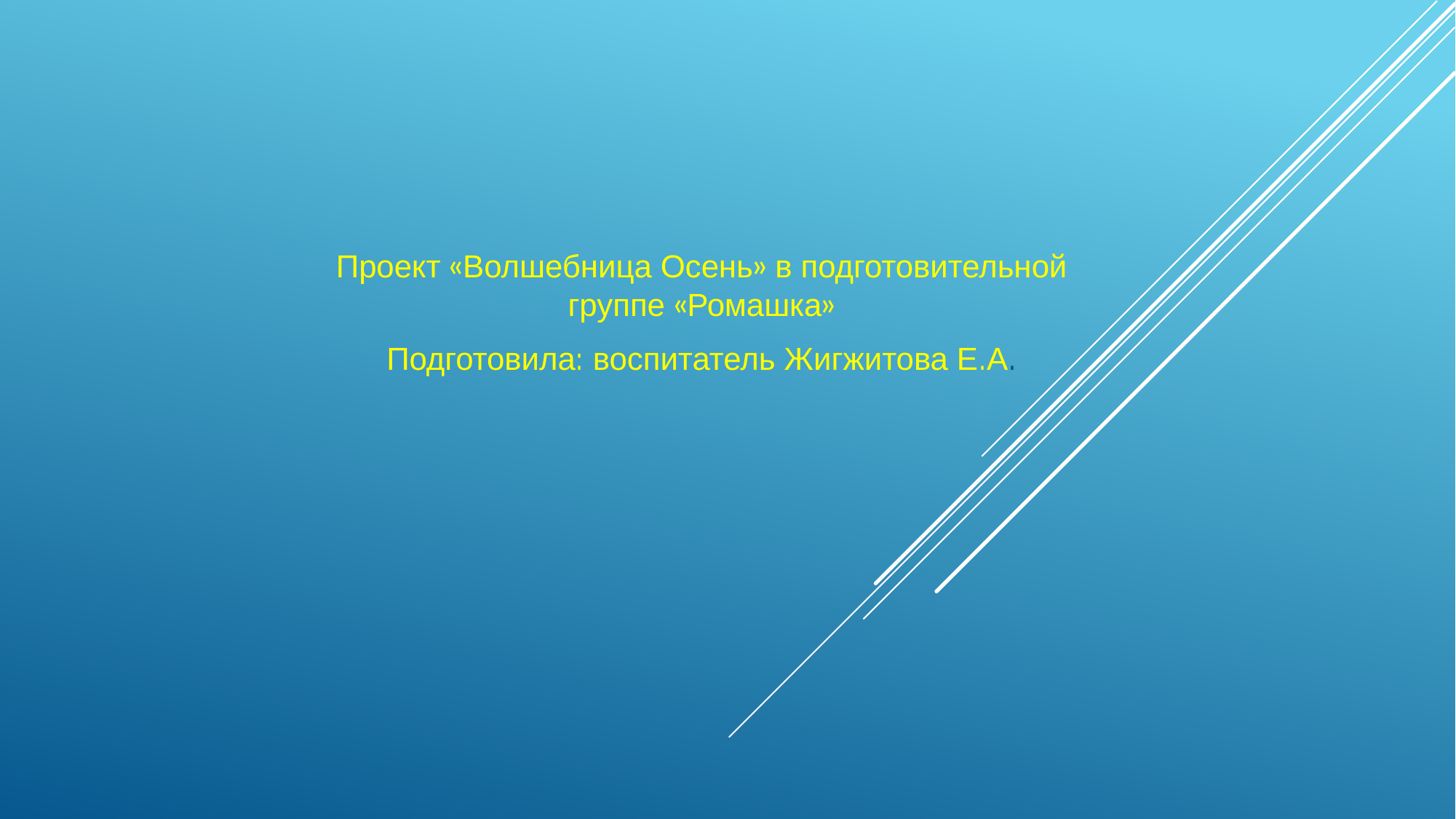

#
Проект «Волшебница Осень» в подготовительной группе «Ромашка»
Подготовила: воспитатель Жигжитова Е.А.